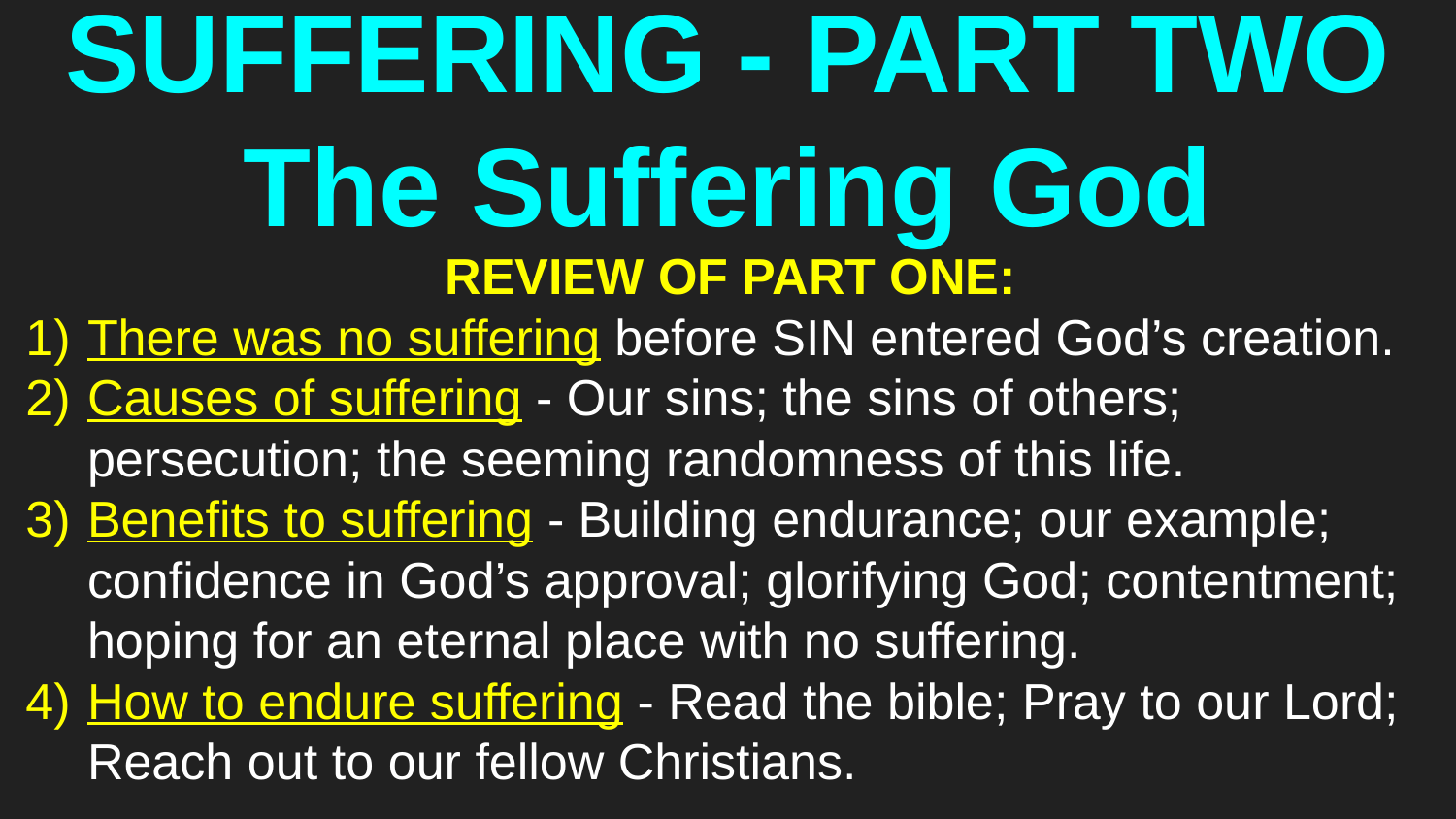

# SUFFERING - PART TWO
The Suffering God
REVIEW OF PART ONE:
There was no suffering before SIN entered God’s creation.
Causes of suffering - Our sins; the sins of others; persecution; the seeming randomness of this life.
Benefits to suffering - Building endurance; our example; confidence in God’s approval; glorifying God; contentment; hoping for an eternal place with no suffering.
How to endure suffering - Read the bible; Pray to our Lord; Reach out to our fellow Christians.